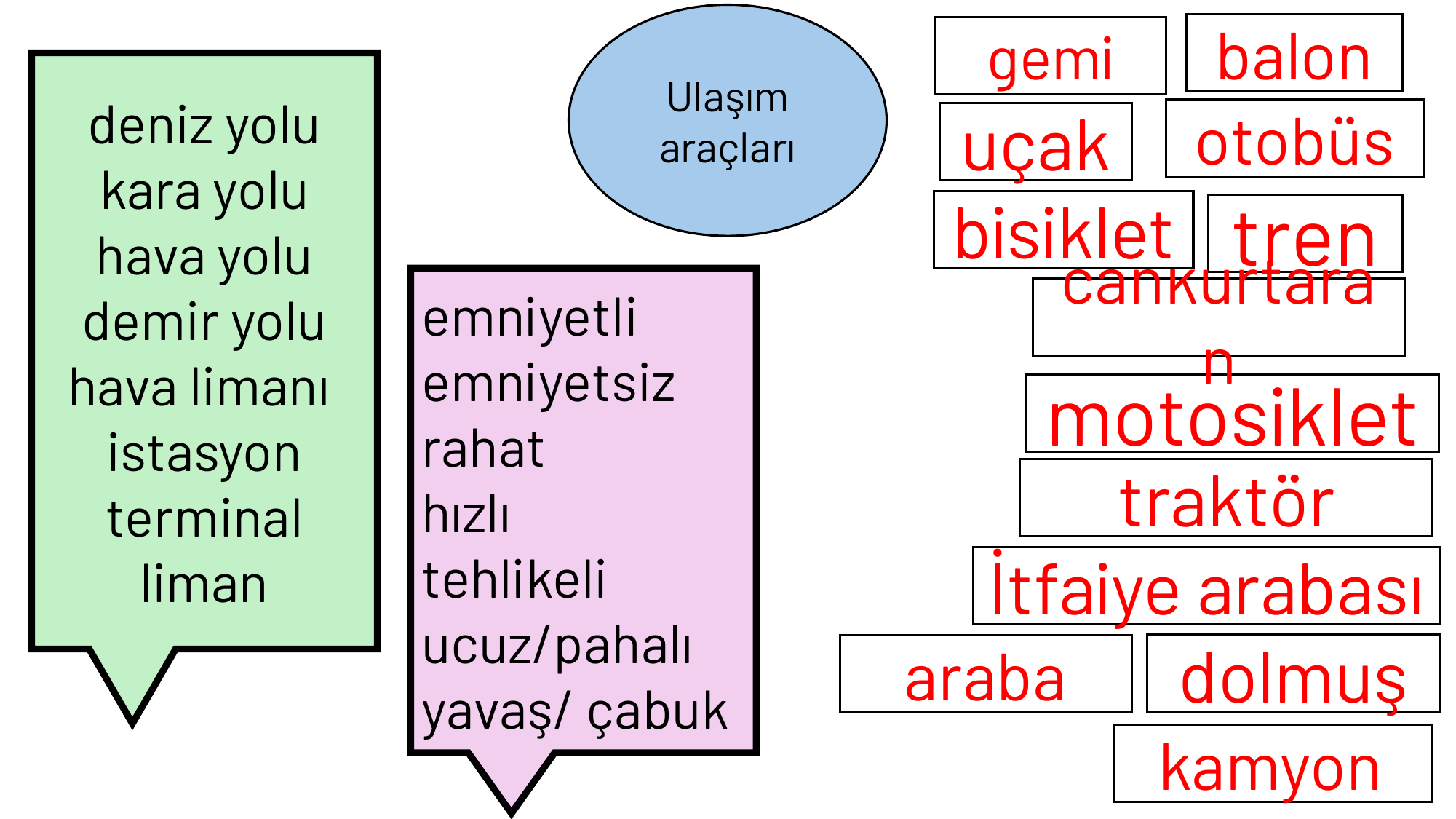

Ulaşım araçları
balon
gemi

deniz yolu
kara yolu
hava yolu
demir yolu
hava limanı
istasyon
terminal
liman

otobüs
uçak
bisiklet
tren
emniyetli
emniyetsiz
rahat
hızlı
tehlikeli
ucuz/pahalı
yavaş/ çabuk
cankurtaran
motosiklet
traktör
İtfaiye arabası
dolmuş
araba
kamyon